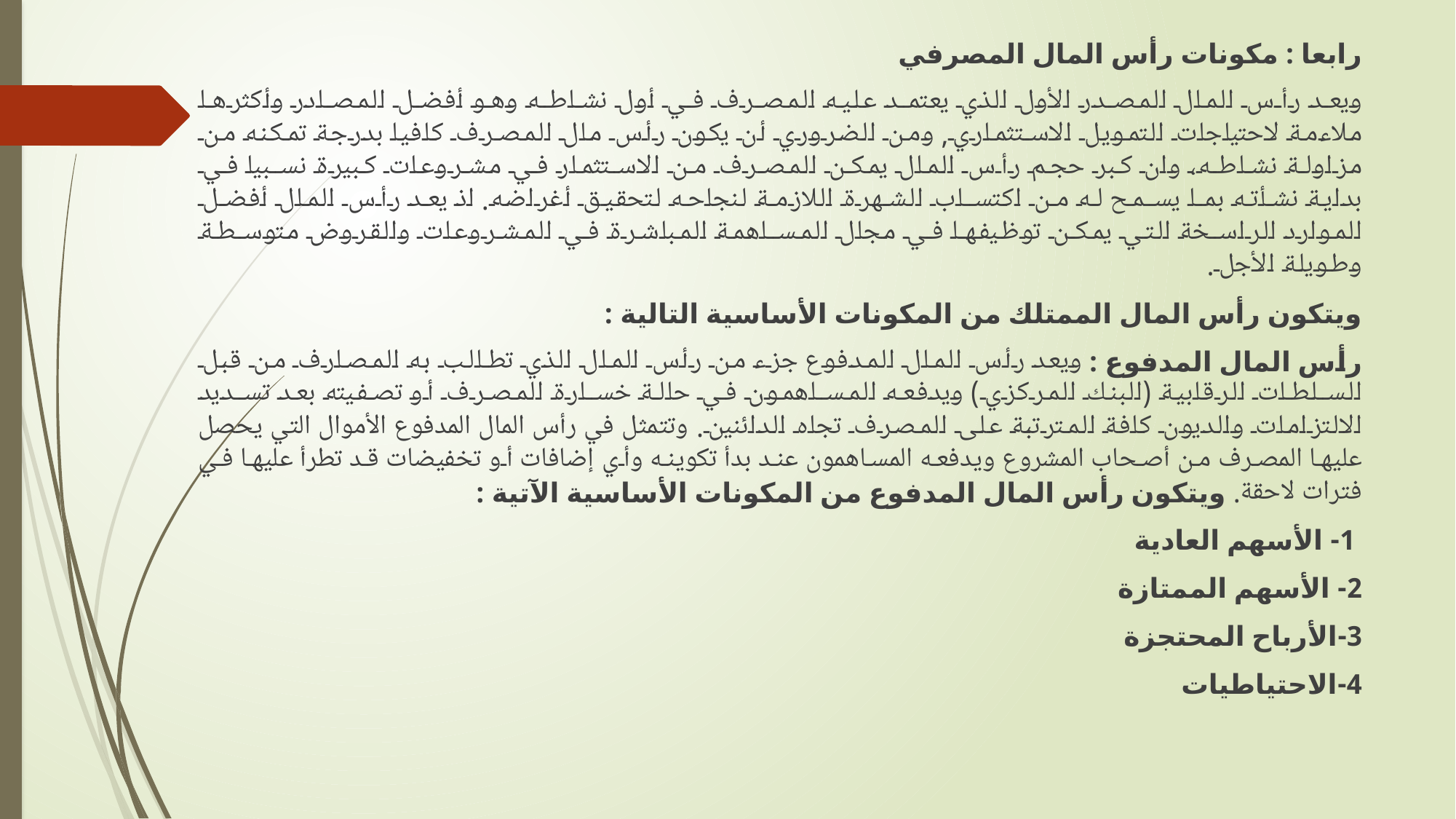

رابعا : مكونات رأس المال المصرفي
ويعد رأس المال المصدر الأول الذي يعتمد عليه المصرف في أول نشاطه وهو أفضل المصادر وأكثرها ملاءمة لاحتياجات التمويل الاستثماري, ومن الضروري أن يكون رأس مال المصرف كافيا بدرجة تمكنه من مزاولة نشاطه، وان كبر حجم رأس المال يمكن المصرف من الاستثمار في مشروعات كبيرة نسبيا في بداية نشأته بما يسمح له من اكتساب الشهرة اللازمة لنجاحه لتحقيق أغراضه. اذ يعد رأس المال أفضل الموارد الراسخة التي يمكن توظيفها في مجال المساهمة المباشرة في المشروعات والقروض متوسطة وطويلة الأجل.
ويتكون رأس المال الممتلك من المكونات الأساسية التالية :
رأس المال المدفوع : ويعد رأس المال المدفوع جزء من رأس المال الذي تطالب به المصارف من قبل السلطات الرقابية (البنك المركزي) ويدفعه المساهمون في حالة خسارة المصرف أو تصفيته بعد تسديد الالتزامات والديون كافة المترتبة على المصرف تجاه الدائنين. وتتمثل في رأس المال المدفوع الأموال التي يحصل عليها المصرف من أصحاب المشروع ويدفعه المساهمون عند بدأ تكوينه وأي إضافات أو تخفيضات قد تطرأ عليها في فترات لاحقة. ويتكون رأس المال المدفوع من المكونات الأساسية الآتية :
 1- الأسهم العادية
2- الأسهم الممتازة
3-الأرباح المحتجزة
4-الاحتياطيات